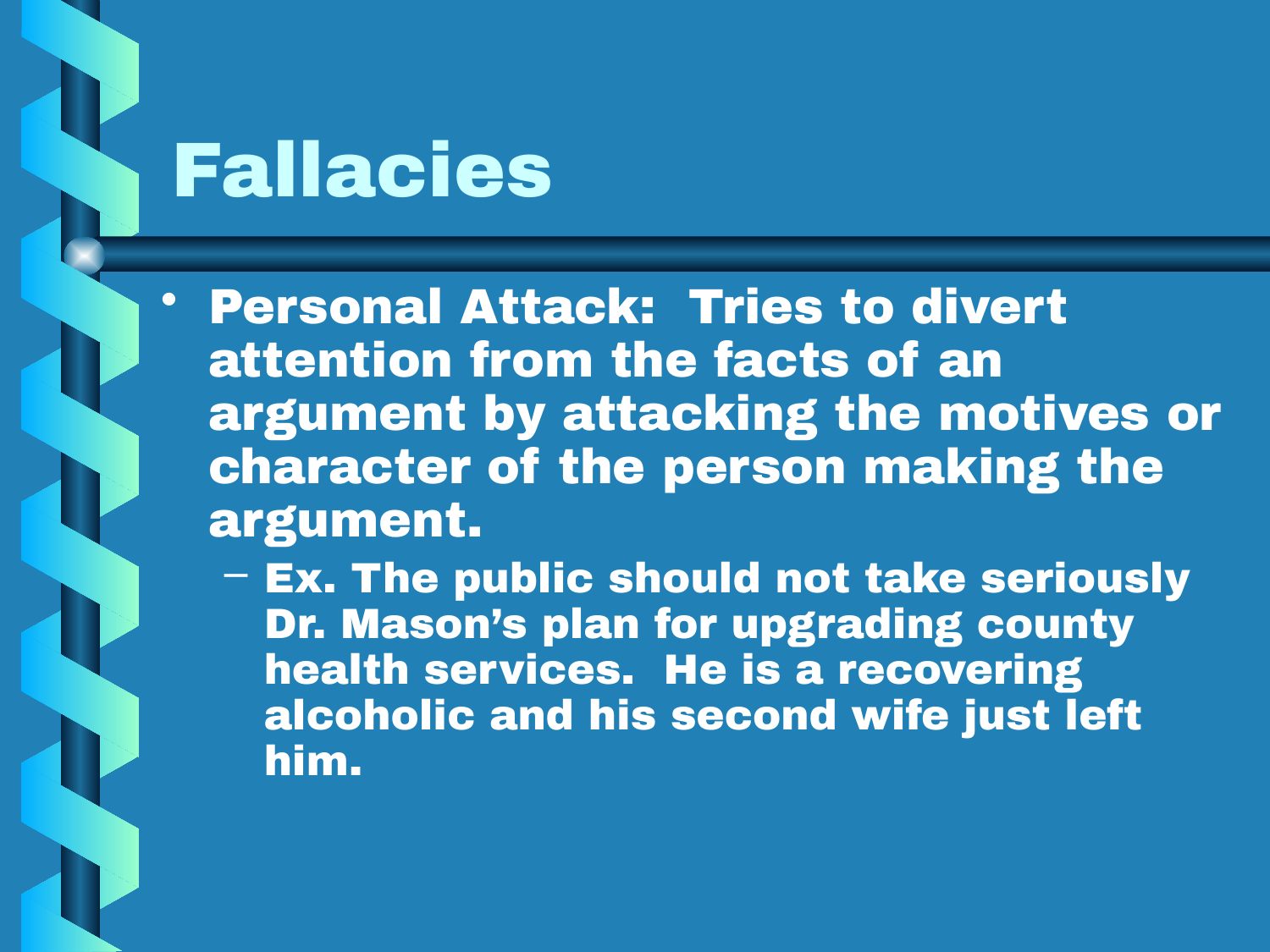

# Fallacies
Personal Attack:  Tries to divert attention from the facts of an argument by attacking the motives or character of the person making the argument.
Ex. The public should not take seriously Dr. Mason’s plan for upgrading county health services.  He is a recovering alcoholic and his second wife just left him.